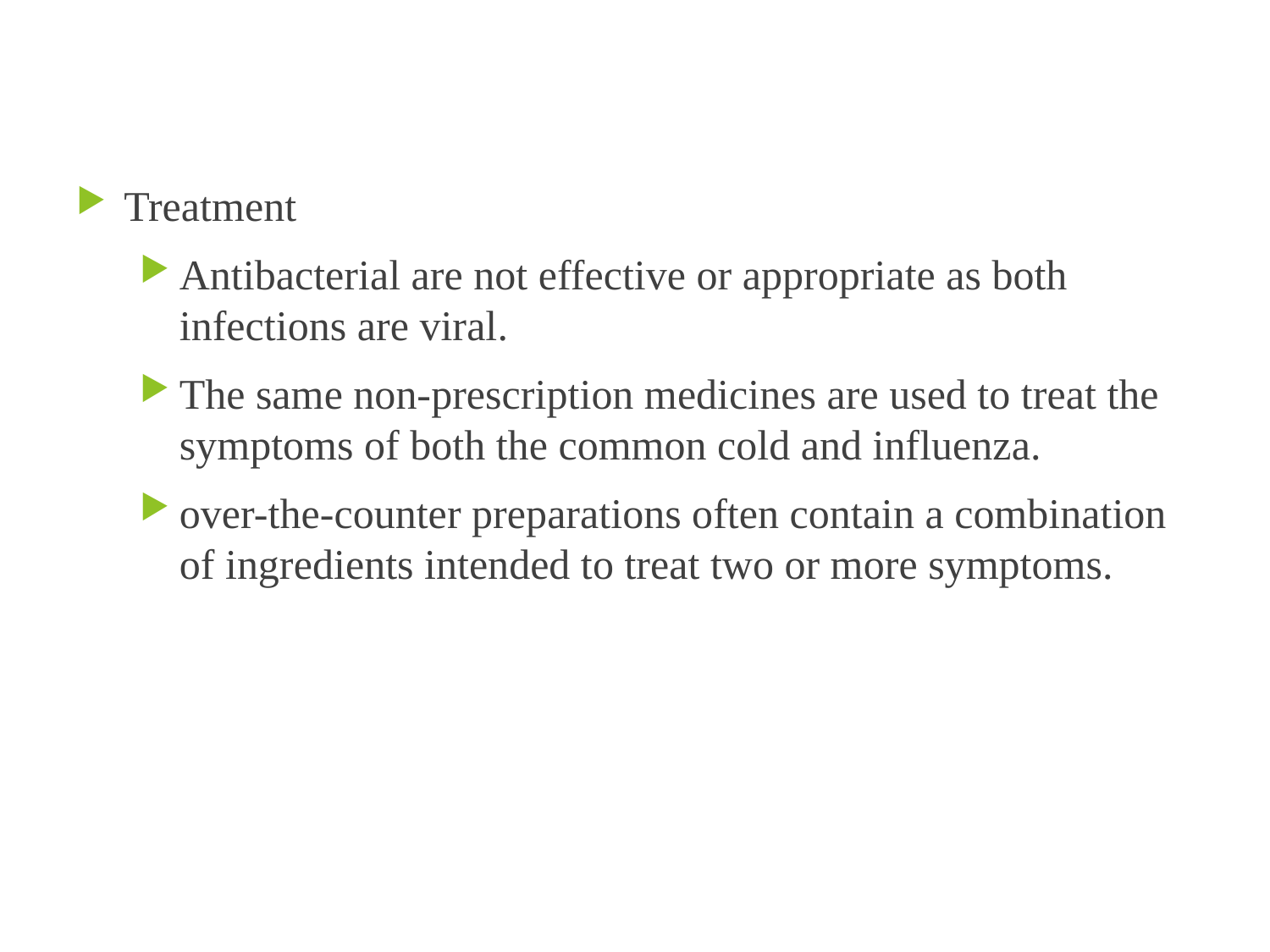

Treatment
Antibacterial are not effective or appropriate as both infections are viral.
The same non-prescription medicines are used to treat the symptoms of both the common cold and influenza.
over-the-counter preparations often contain a combination of ingredients intended to treat two or more symptoms.